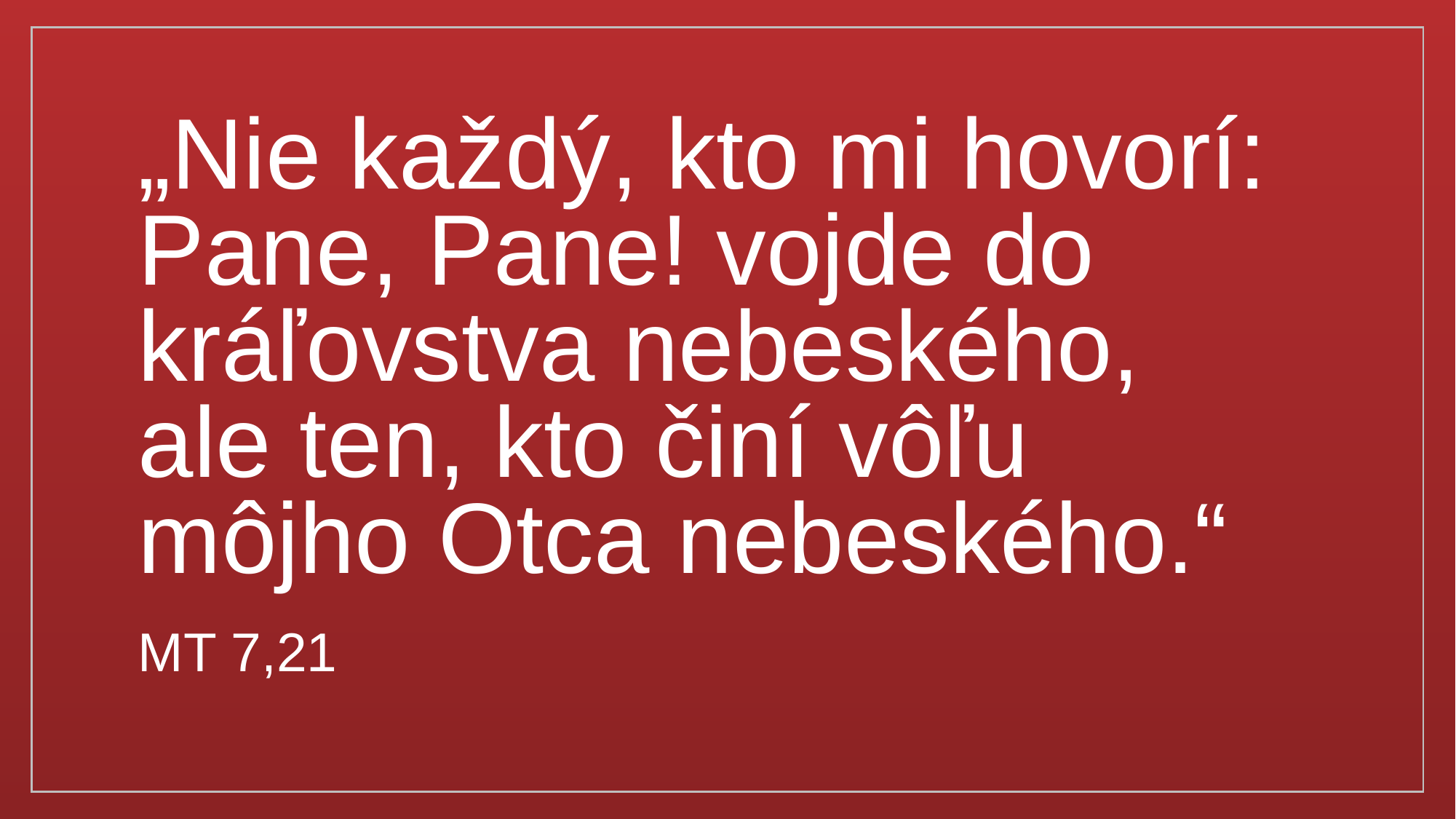

# „Nie každý, kto mi hovorí: Pane, Pane! vojde do kráľovstva nebeského, ale ten, kto činí vôľu môjho Otca nebeského.“
Mt 7,21